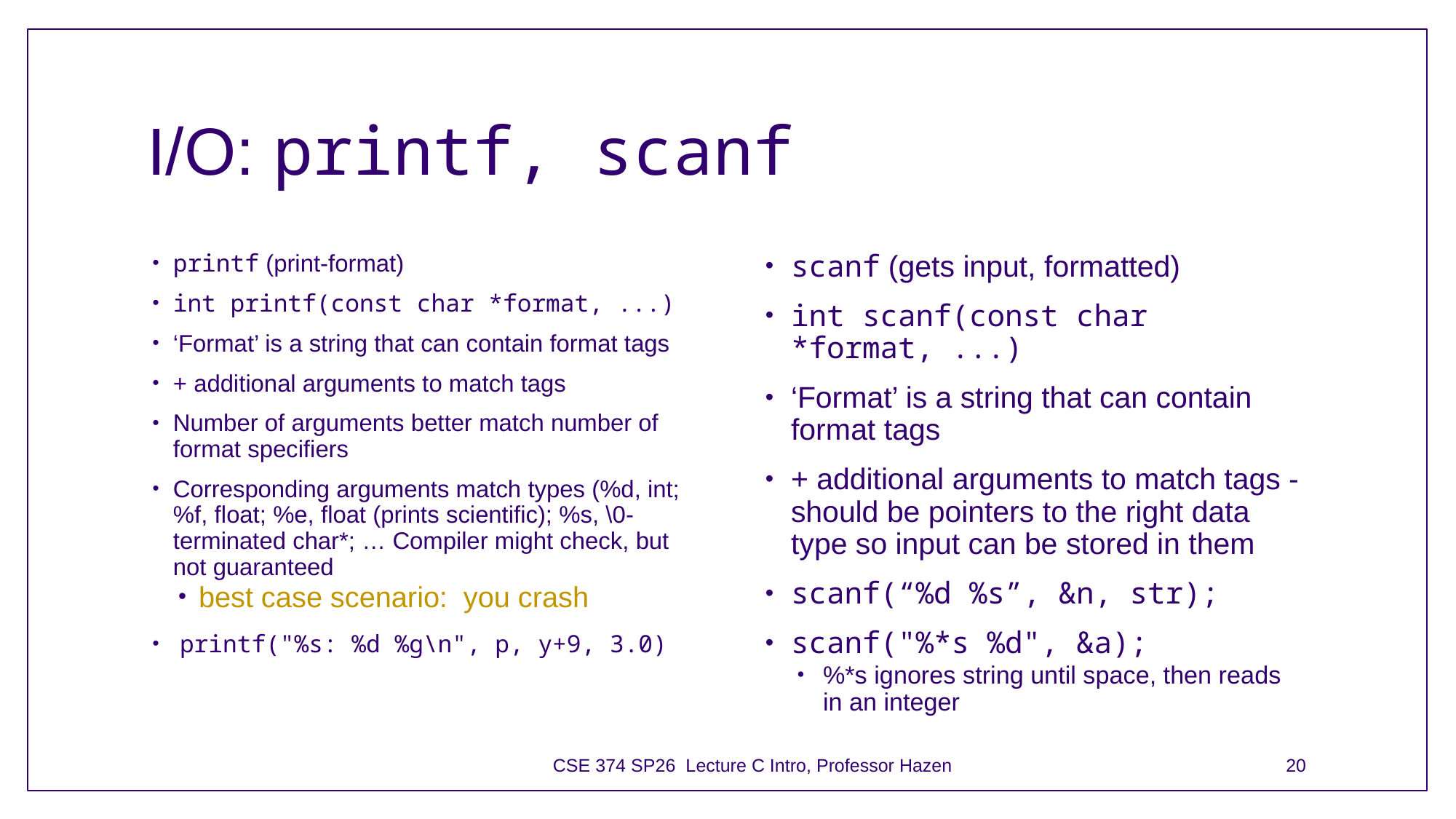

# I/O: printf, scanf
printf (print-format)
int printf(const char *format, ...)
‘Format’ is a string that can contain format tags
+ additional arguments to match tags
Number of arguments better match number of format specifiers
Corresponding arguments match types (%d, int; %f, float; %e, float (prints scientific); %s, \0- terminated char*; … Compiler might check, but not guaranteed
best case scenario:  you crash
 printf("%s: %d %g\n", p, y+9, 3.0)
scanf (gets input, formatted)
int scanf(const char *format, ...)
‘Format’ is a string that can contain format tags
+ additional arguments to match tags - should be pointers to the right data type so input can be stored in them
scanf(“%d %s”, &n, str);
scanf("%*s %d", &a);
%*s ignores string until space, then reads in an integer
CSE 374 SP26  Lecture C Intro, Professor Hazen
20